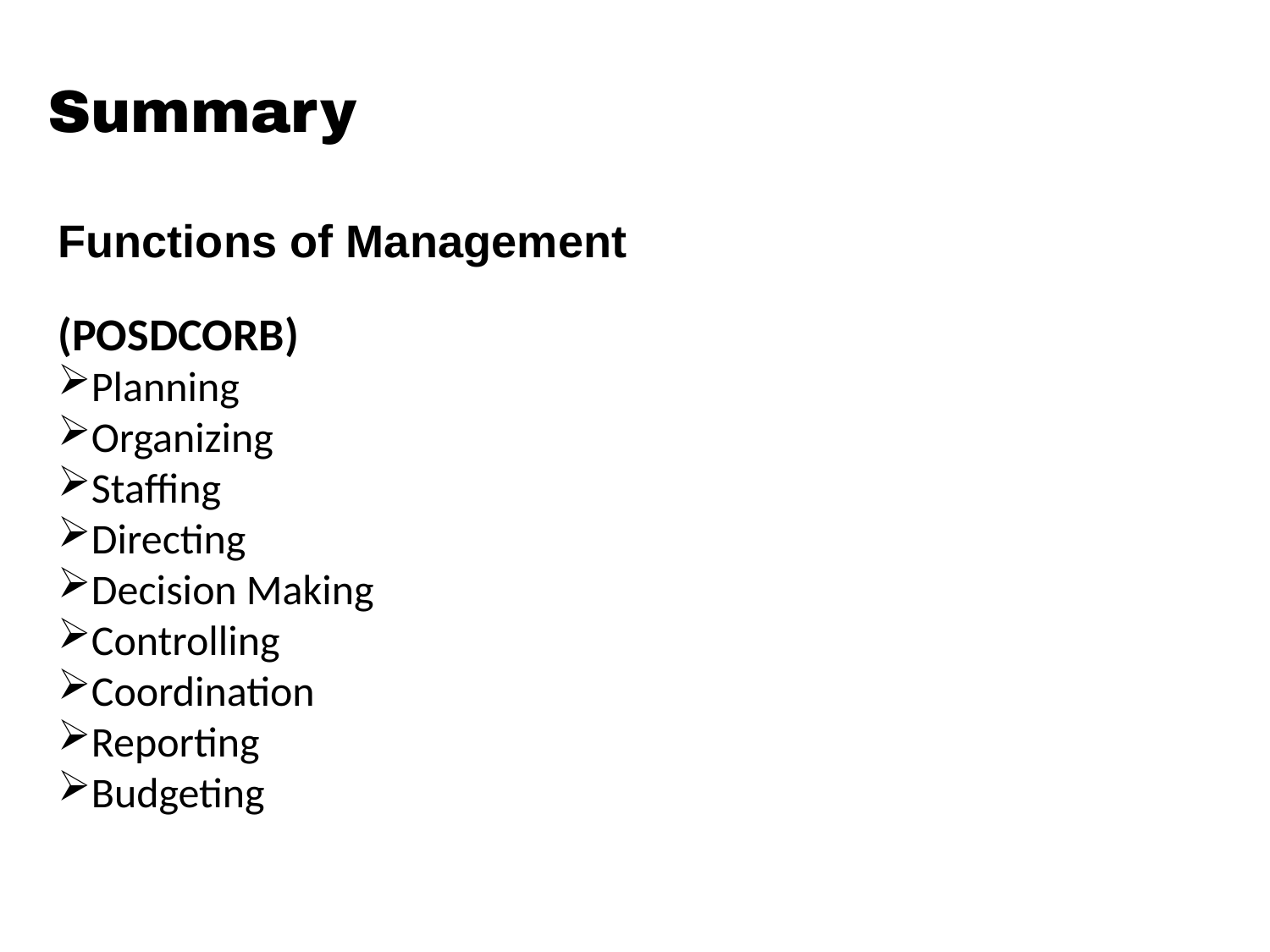

# Summary
Functions of Management

(POSDCORB)
Planning
Organizing
Staffing
Directing
Decision Making
Controlling
Coordination
Reporting
Budgeting